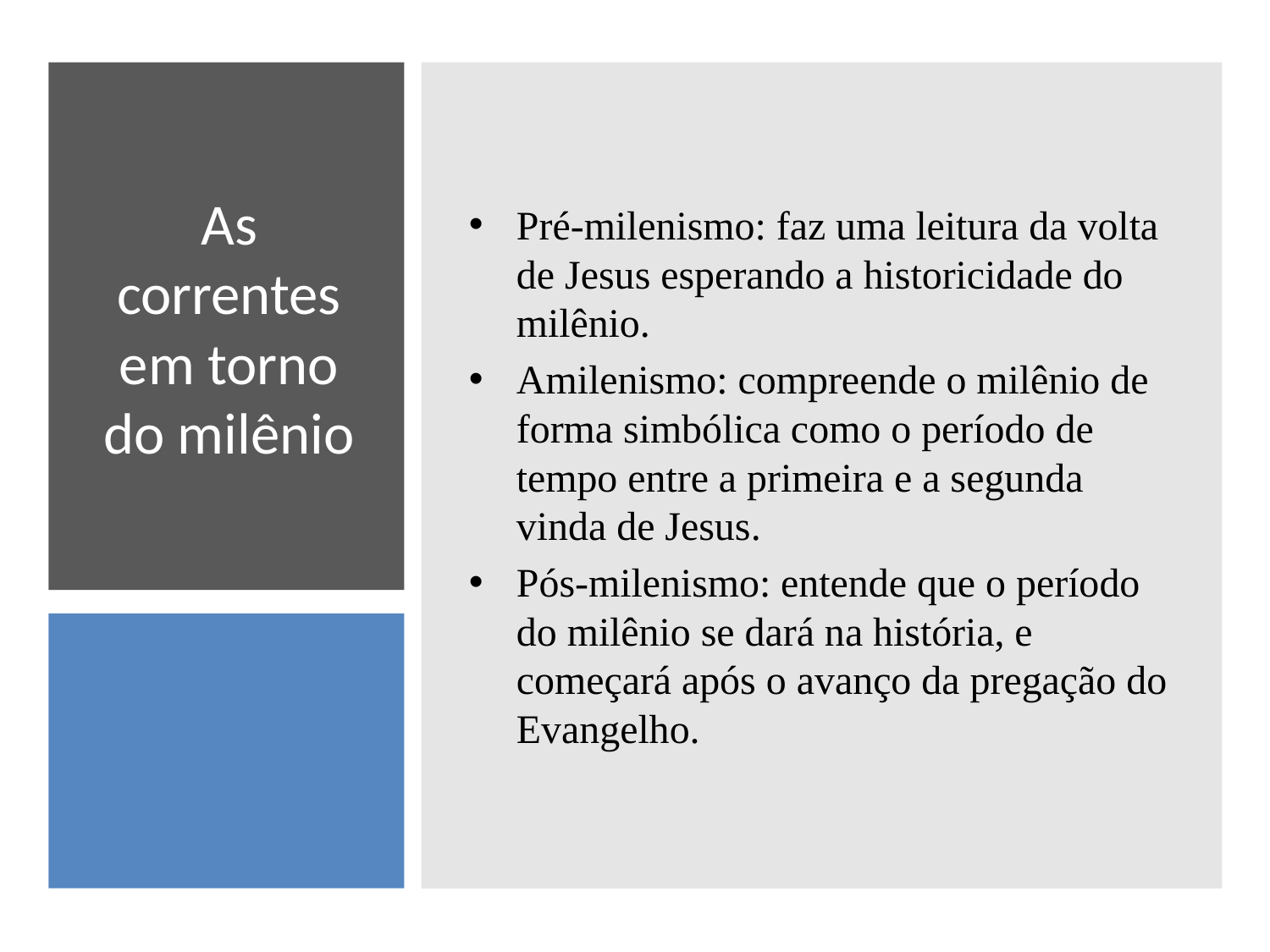

Pré-milenismo: faz uma leitura da volta de Jesus esperando a historicidade do milênio.
Amilenismo: compreende o milênio de forma simbólica como o período de tempo entre a primeira e a segunda vinda de Jesus.
Pós-milenismo: entende que o período do milênio se dará na história, e começará após o avanço da pregação do Evangelho.
# As correntes em torno do milênio